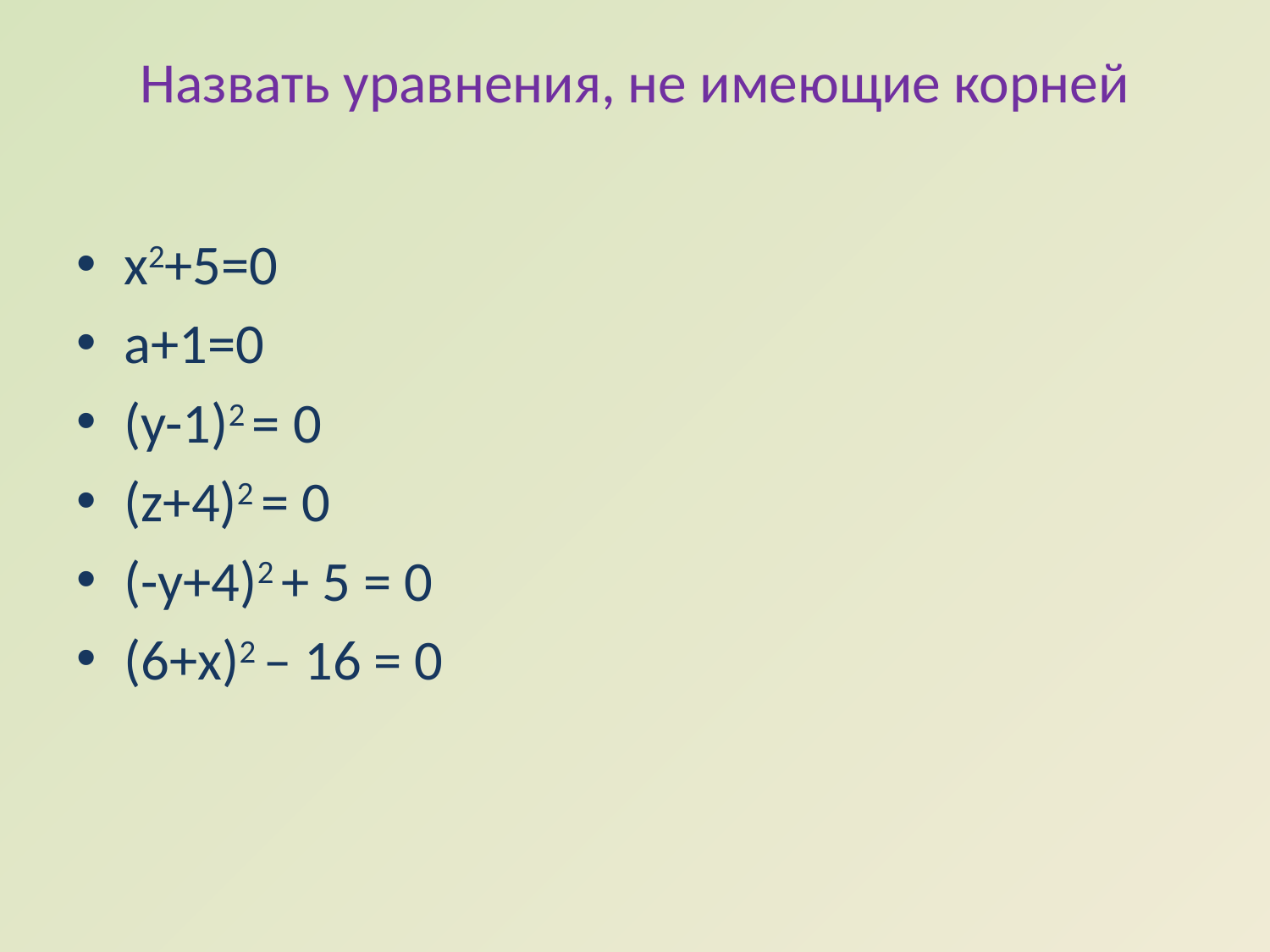

# Назвать уравнения, не имеющие корней
x2+5=0
а+1=0
(y-1)2 = 0
(z+4)2 = 0
(-y+4)2 + 5 = 0
(6+x)2 – 16 = 0